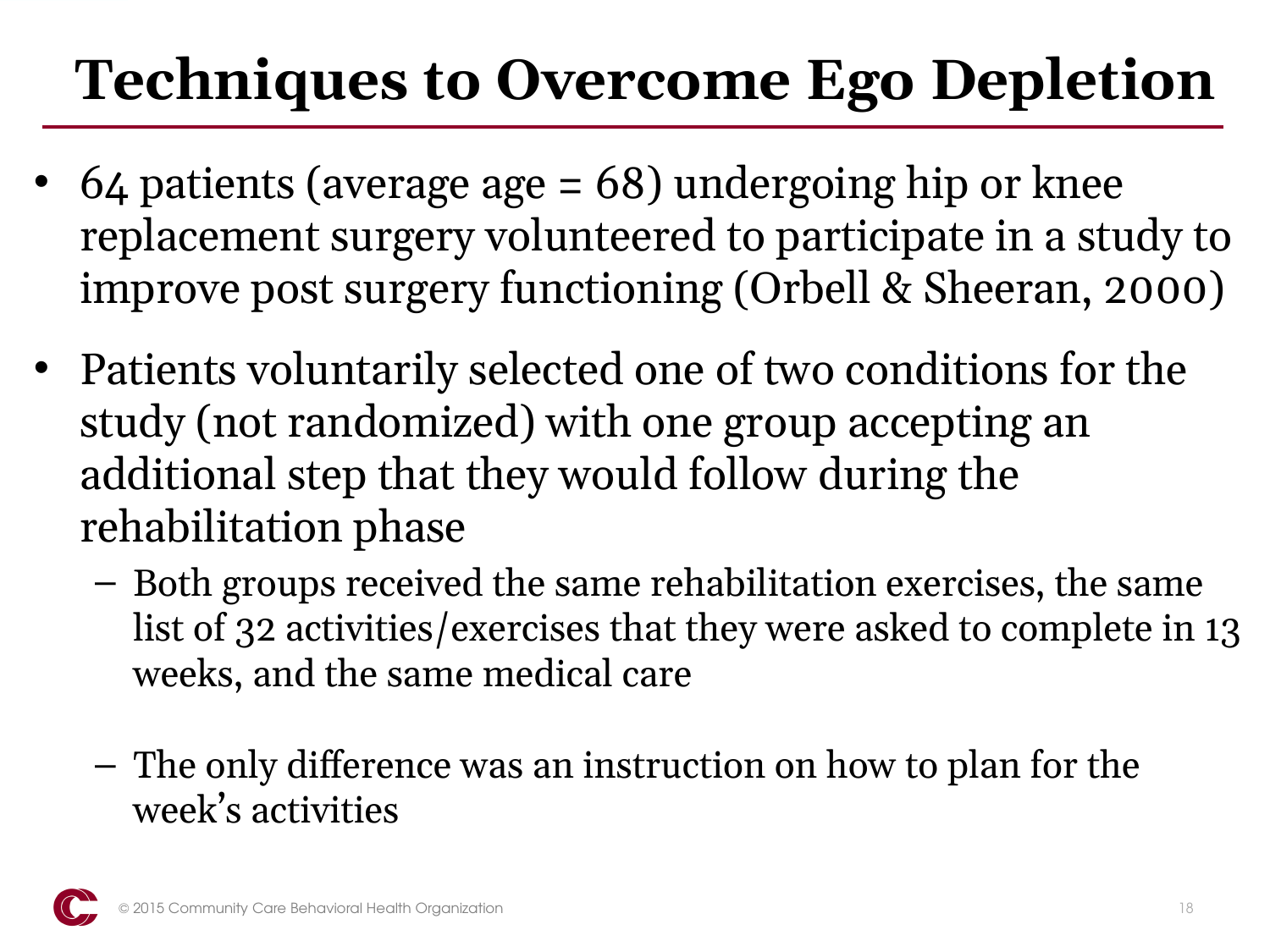

# Techniques to Overcome Ego Depletion
64 patients (average age = 68) undergoing hip or knee replacement surgery volunteered to participate in a study to improve post surgery functioning (Orbell & Sheeran, 2000)

Patients voluntarily selected one of two conditions for the study (not randomized) with one group accepting an additional step that they would follow during the rehabilitation phase
Both groups received the same rehabilitation exercises, the same list of 32 activities/exercises that they were asked to complete in 13 weeks, and the same medical care

The only difference was an instruction on how to plan for the week’s activities
© 2015 Community Care Behavioral Health Organization
18